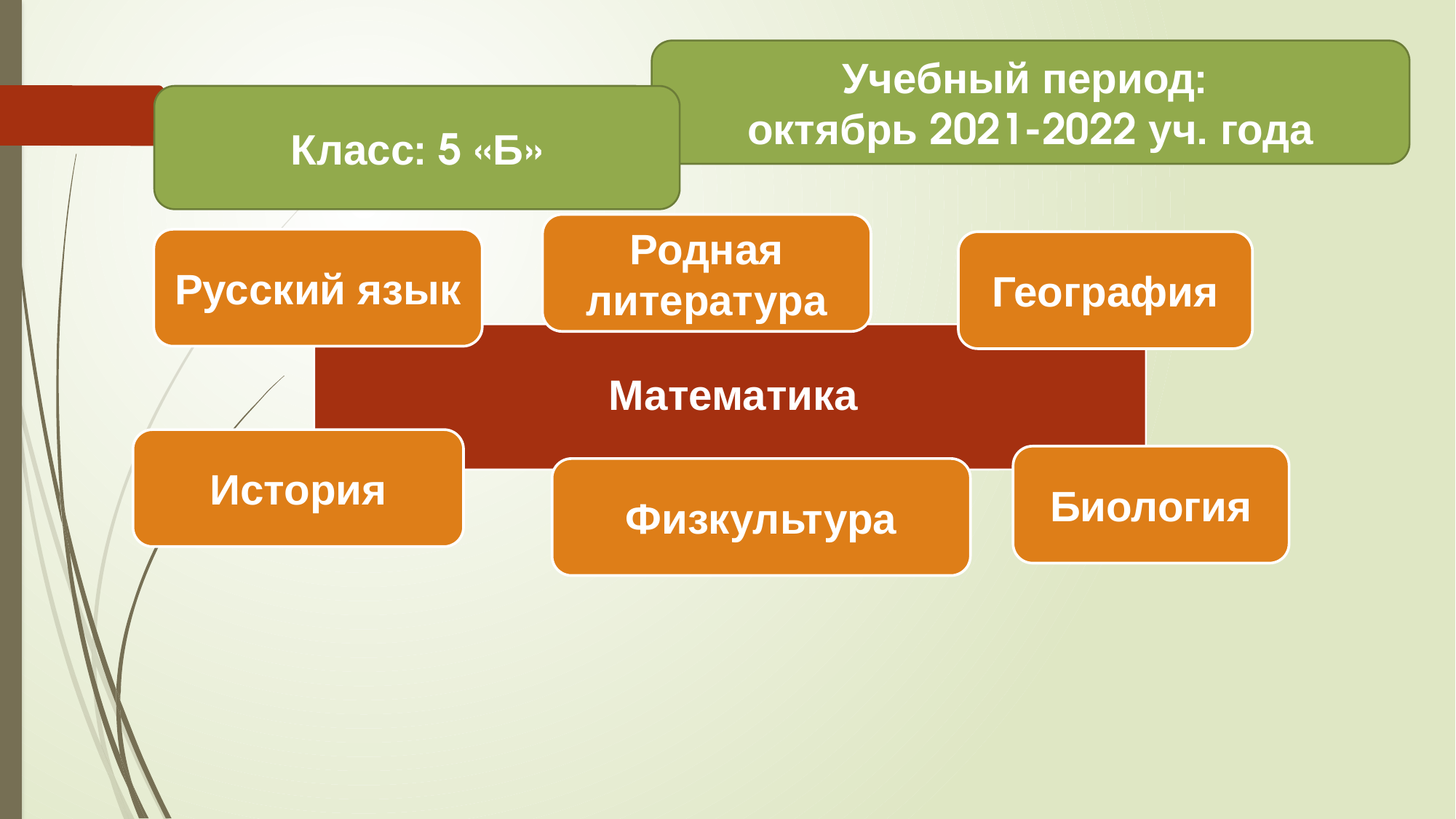

Учебный период:
октябрь 2021-2022 уч. года
Класс: 5 «Б»
Математика
Родная литература
Русский язык
География
История
Биология
Физкультура